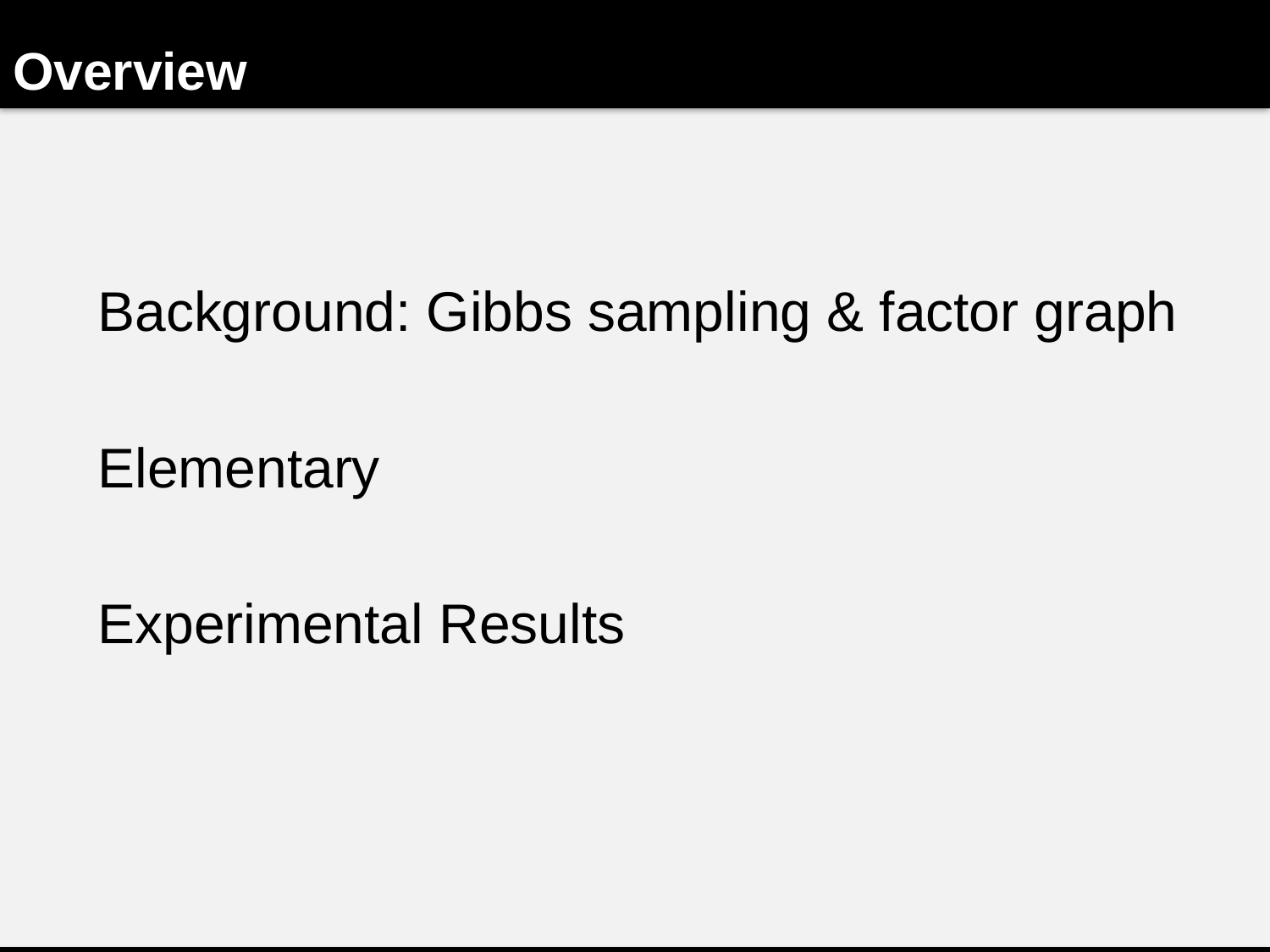

# Overview
Background: Gibbs sampling & factor graph

Elementary

Experimental Results